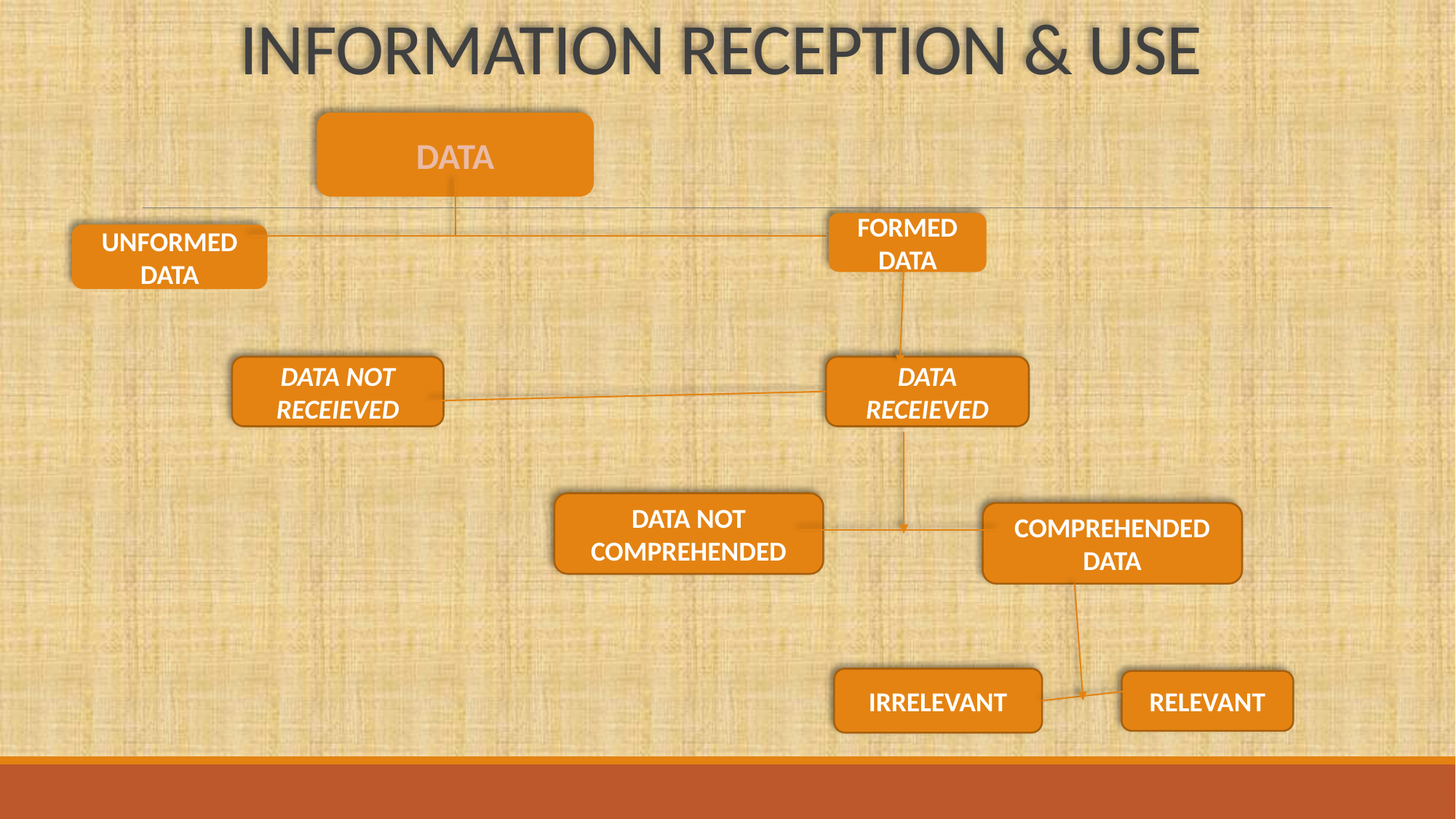

# INFORMATION RECEPTION & USE

DATA
FORMED DATA
UNFORMED
DATA
DATA NOT RECEIEVED
DATA RECEIEVED
DATA NOT COMPREHENDED
COMPREHENDED DATA
IRRELEVANT
RELEVANT